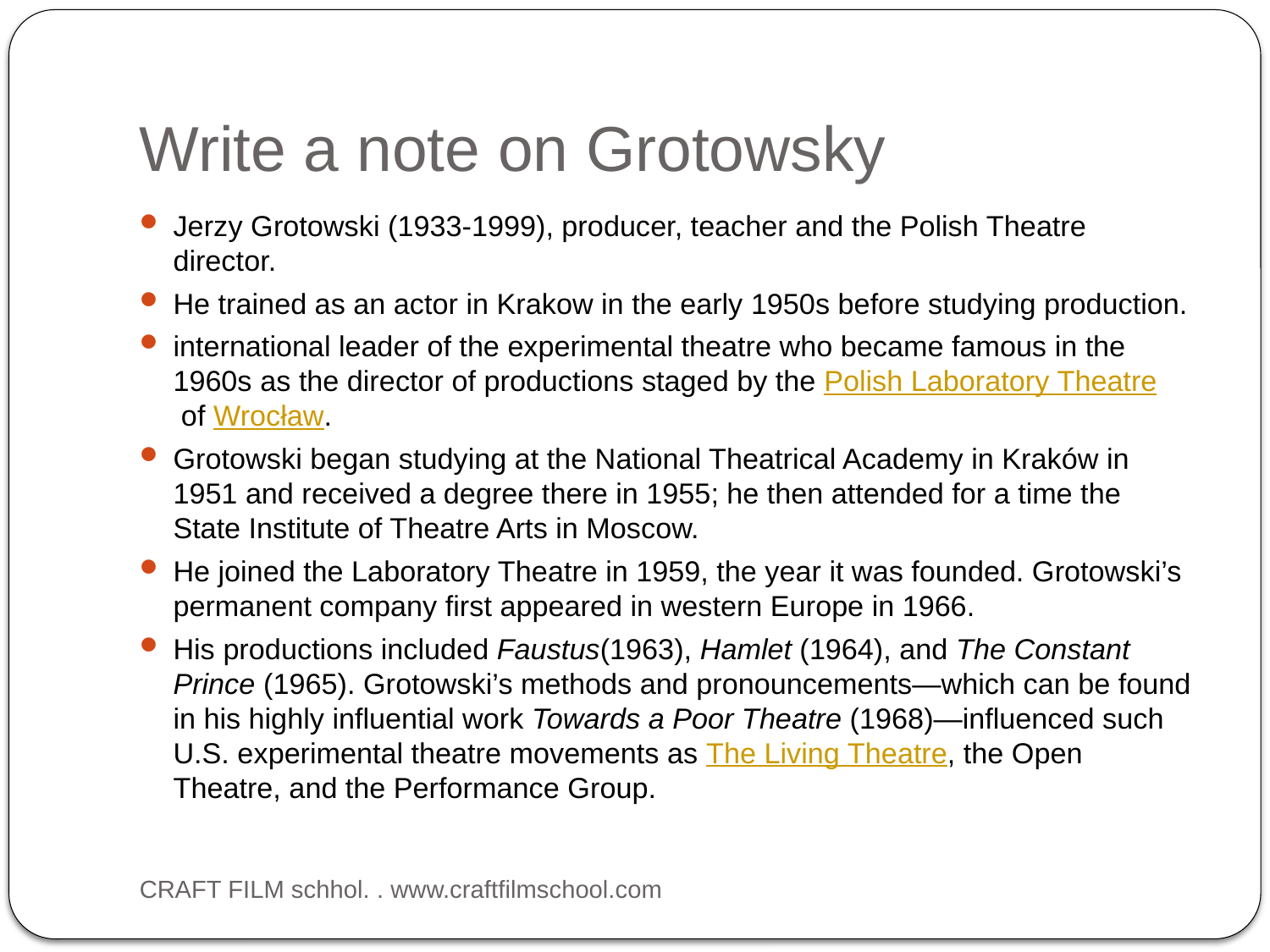

# Write a note on Grotowsky
Jerzy Grotowski (1933-1999), producer, teacher and the Polish Theatre director.
He trained as an actor in Krakow in the early 1950s before studying production.
international leader of the experimental theatre who became famous in the 1960s as the director of productions staged by the Polish Laboratory Theatre of Wrocław.
Grotowski began studying at the National Theatrical Academy in Kraków in 1951 and received a degree there in 1955; he then attended for a time the State Institute of Theatre Arts in Moscow.
He joined the Laboratory Theatre in 1959, the year it was founded. Grotowski’s permanent company first appeared in western Europe in 1966.
His productions included Faustus(1963), Hamlet (1964), and The Constant Prince (1965). Grotowski’s methods and pronouncements—which can be found in his highly influential work Towards a Poor Theatre (1968)—influenced such U.S. experimental theatre movements as The Living Theatre, the Open Theatre, and the Performance Group.
CRAFT FILM schhol. . www.craftfilmschool.com